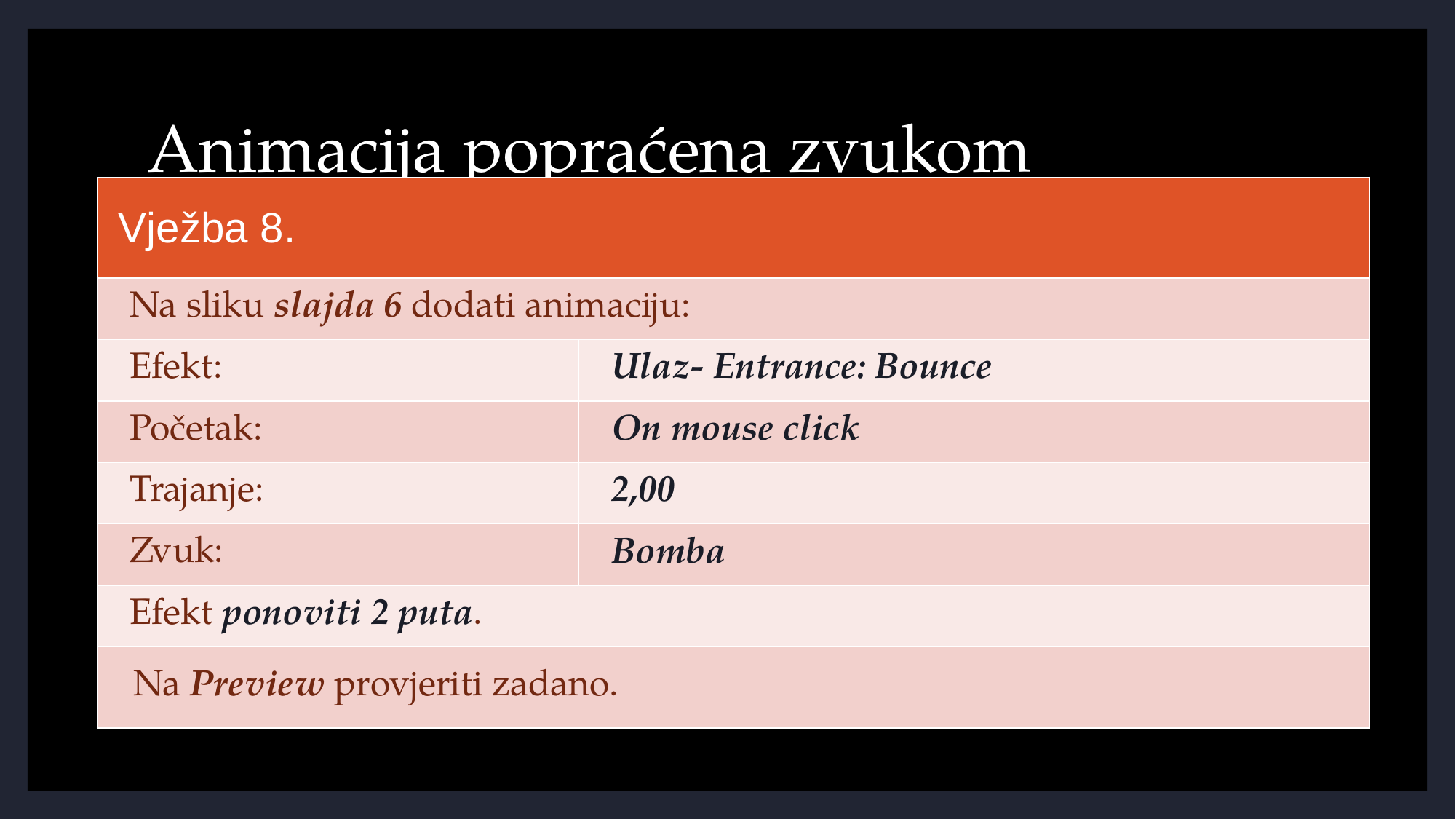

# Animacija popraćena zvukom
| Vježba 8. |  |
| --- | --- |
| Na sliku slajda 6 dodati animaciju: |  |
| Efekt: | Ulaz- Entrance: Bounce |
| Početak: | On mouse click |
| Trajanje: | 2,00 |
| Zvuk: | Bomba |
| Efekt ponoviti 2 puta. |  |
| Na Preview provjeriti zadano. |  |